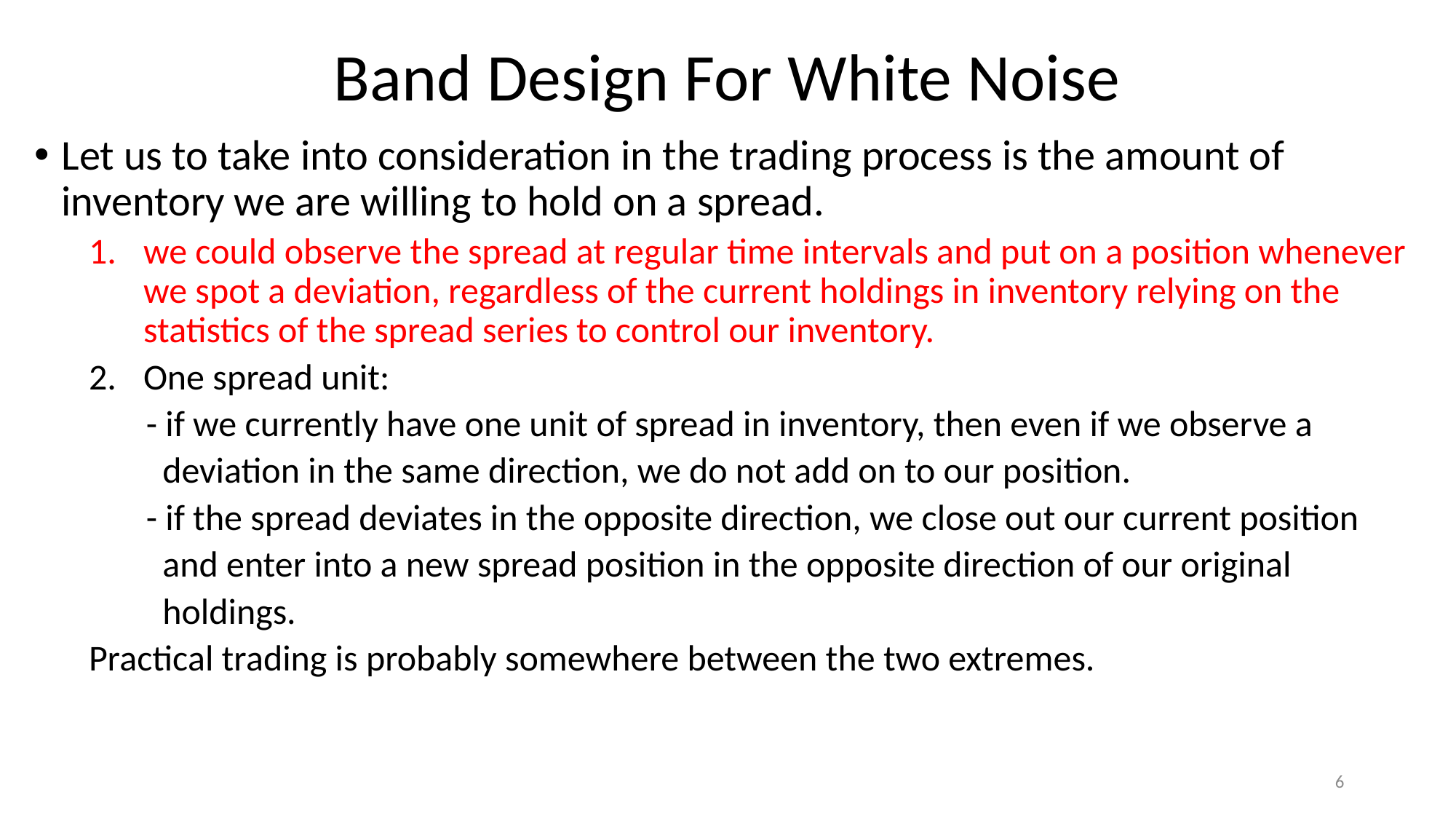

# Band Design For White Noise
Let us to take into consideration in the trading process is the amount of inventory we are willing to hold on a spread.
we could observe the spread at regular time intervals and put on a position whenever we spot a deviation, regardless of the current holdings in inventory relying on the statistics of the spread series to control our inventory.
One spread unit:
       - if we currently have one unit of spread in inventory, then even if we observe a
         deviation in the same direction, we do not add on to our position.
       - if the spread deviates in the opposite direction, we close out our current position
         and enter into a new spread position in the opposite direction of our original
         holdings.
Practical trading is probably somewhere between the two extremes.
6